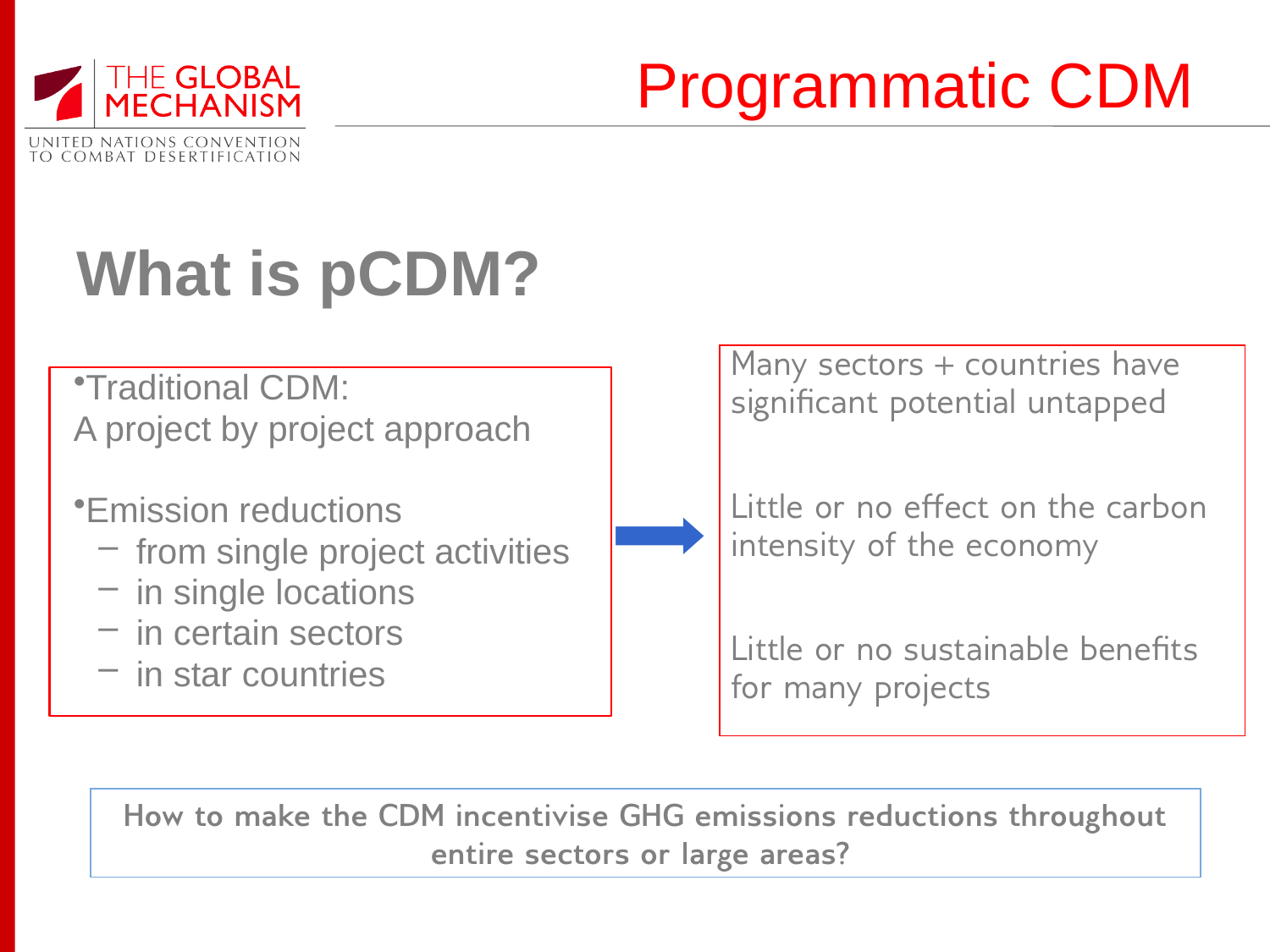

# Programmatic CDM
What is pCDM?
Many sectors + countries have significant potential untapped

Little or no effect on the carbon intensity of the economy

Little or no sustainable benefits for many projects

Traditional CDM:
A project by project approach

Emission reductions
from single project activities
in single locations
in certain sectors
in star countries

How to make the CDM incentivise GHG emissions reductions throughout entire sectors or large areas?